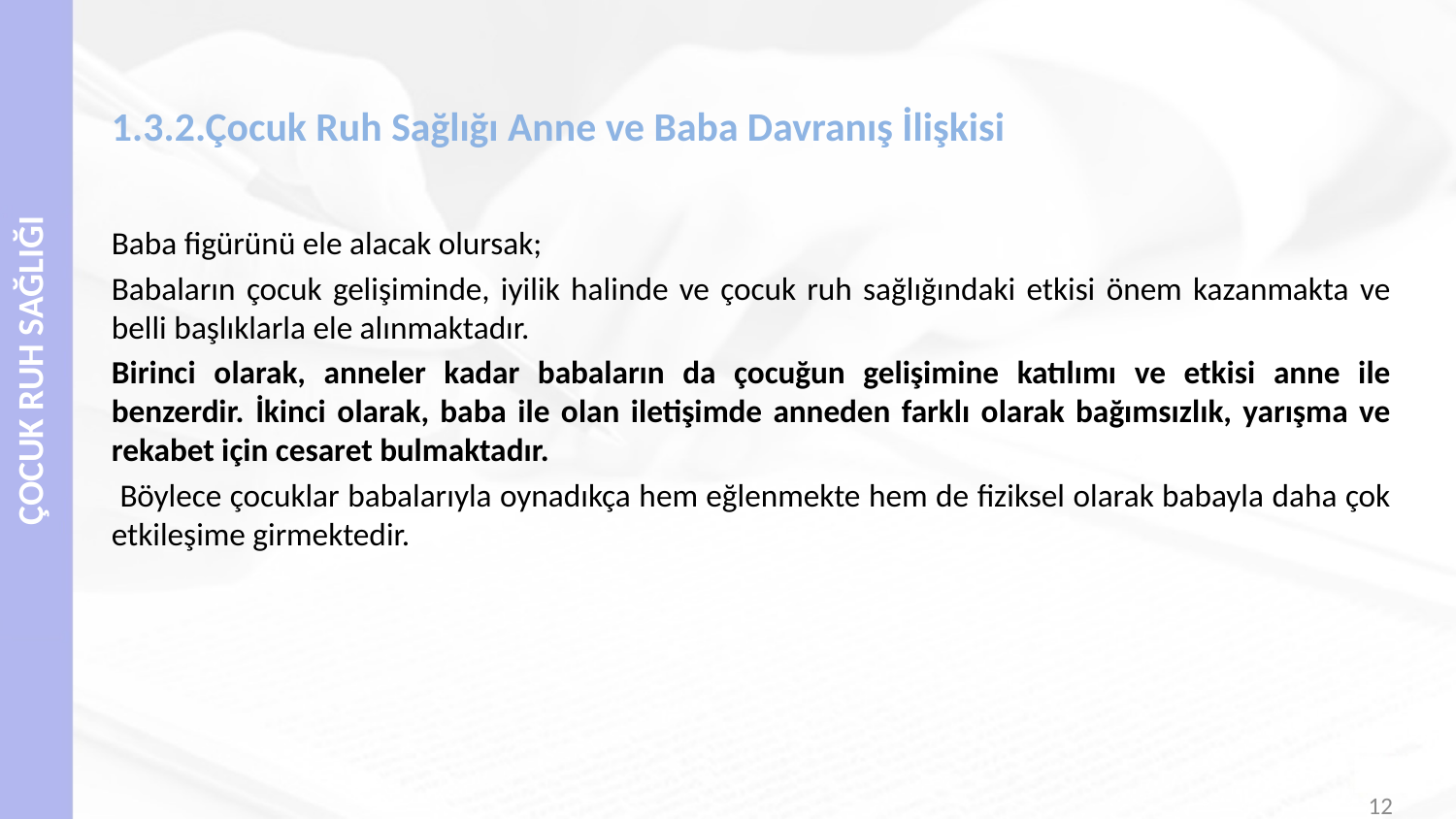

# 1.3.2.Çocuk Ruh Sağlığı Anne ve Baba Davranış İlişkisi
Baba figürünü ele alacak olursak;
Babaların çocuk gelişiminde, iyilik halinde ve çocuk ruh sağlığındaki etkisi önem kazanmakta ve belli başlıklarla ele alınmaktadır.
Birinci olarak, anneler kadar babaların da çocuğun gelişimine katılımı ve etkisi anne ile benzerdir. İkinci olarak, baba ile olan iletişimde anneden farklı olarak bağımsızlık, yarışma ve rekabet için cesaret bulmaktadır.
 Böylece çocuklar babalarıyla oynadıkça hem eğlenmekte hem de fiziksel olarak babayla daha çok etkileşime girmektedir.